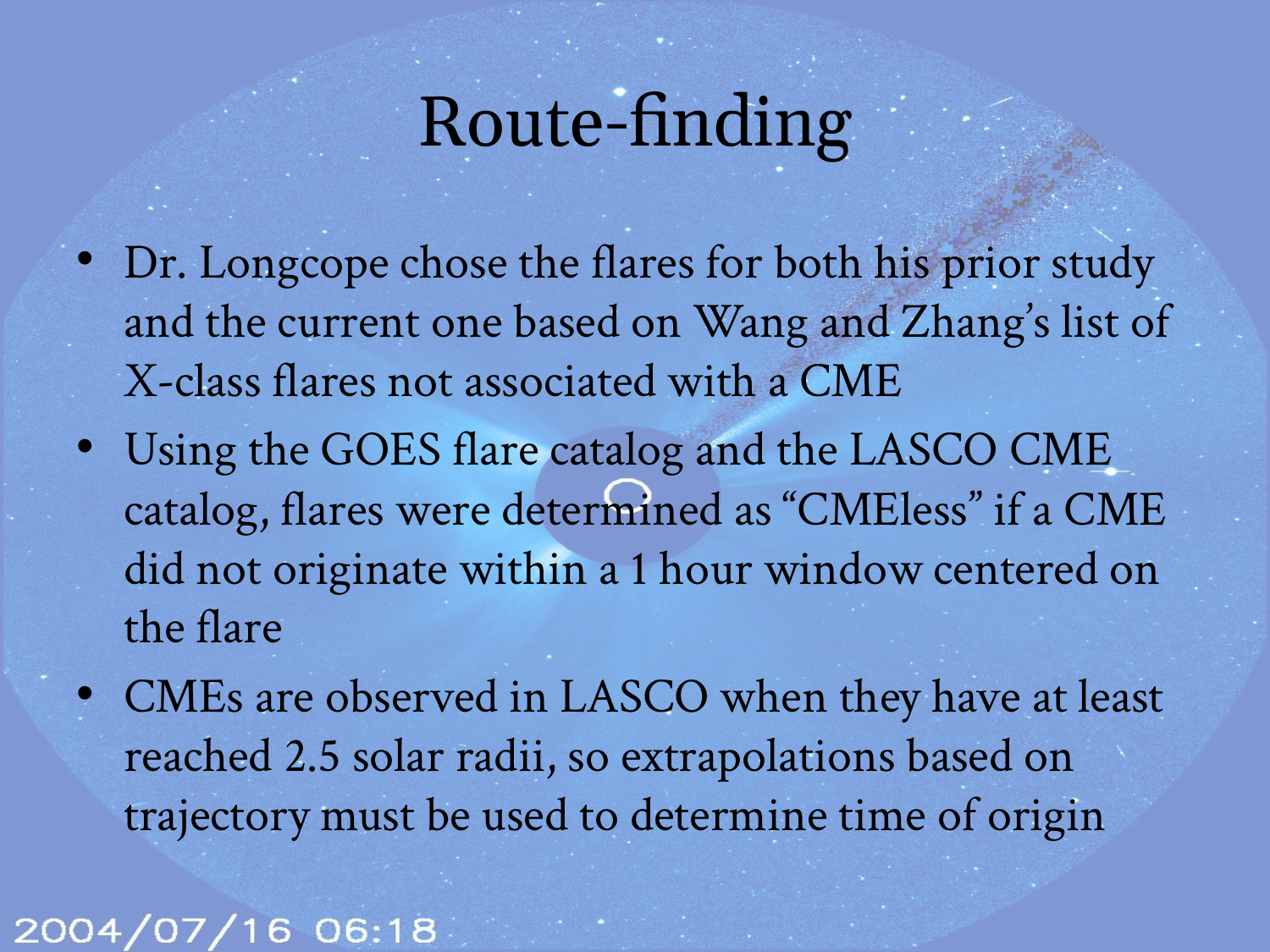

# Route-finding
Dr. Longcope chose the flares for both his prior study and the current one based on Wang and Zhang’s list of X-class flares not associated with a CME
Using the GOES flare catalog and the LASCO CME catalog, flares were determined as “CMEless” if a CME did not originate within a 1 hour window centered on the flare
CMEs are observed in LASCO when they have at least reached 2.5 solar radii, so extrapolations based on trajectory must be used to determine time of origin